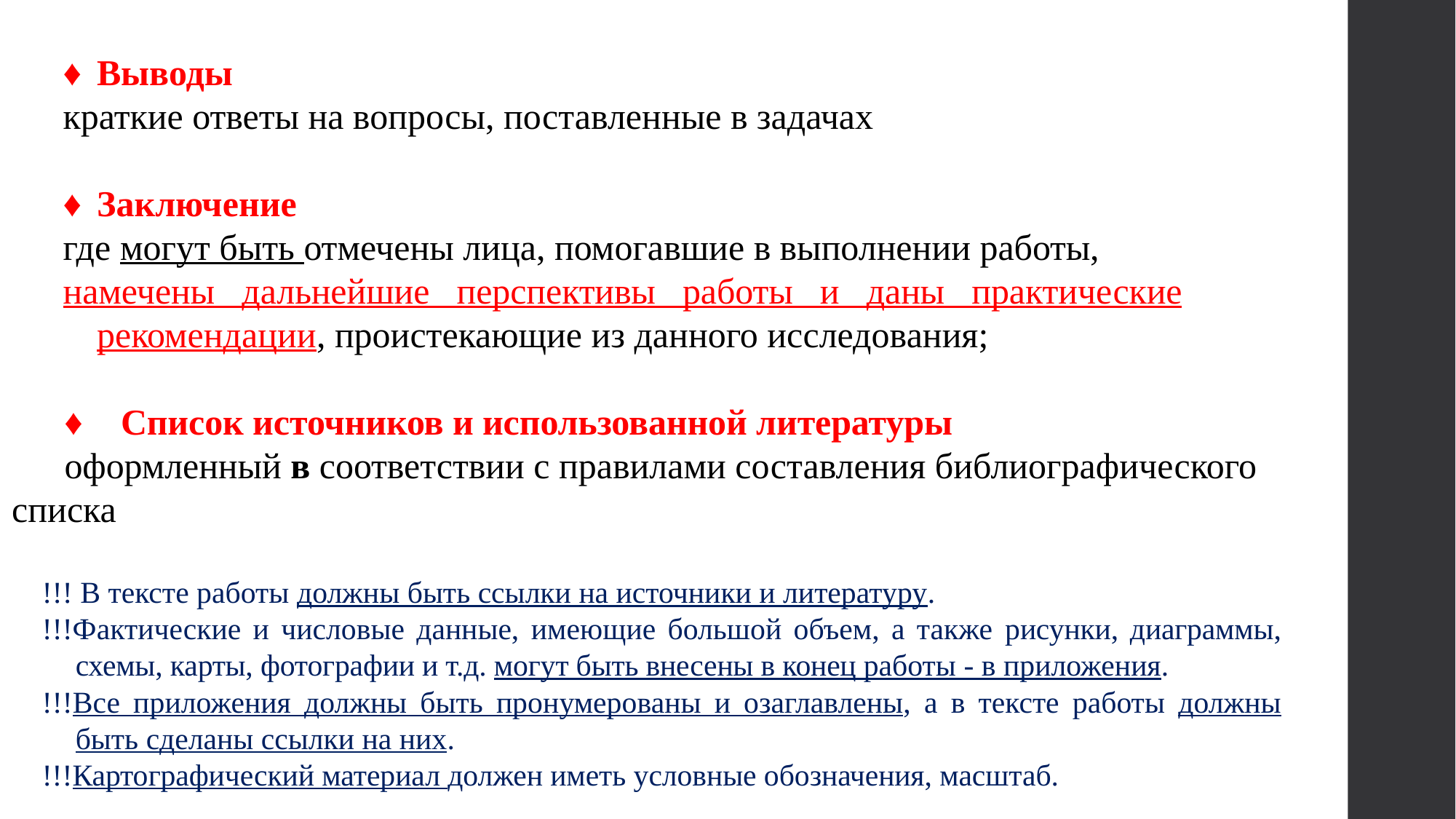

♦	Выводы
краткие ответы на вопросы, поставленные в задачах

♦	Заключение
где могут быть отмечены лица, помогавшие в выполнении работы,
намечены   дальнейшие   перспективы   работы   и   даны   практические рекомендации, проистекающие из данного исследования;

♦	Список источников и использованной литературы
оформленный в соответствии с правилами составления библиографического списка

!!! В тексте работы должны быть ссылки на источники и литературу.
!!!Фактические и числовые данные, имеющие большой объем, а также рисунки, диаграммы, схемы, карты, фотографии и т.д. могут быть внесены в конец работы - в приложения.
!!!Все приложения должны быть пронумерованы и озаглавлены, а в тексте работы должны быть сделаны ссылки на них.
!!!Картографический материал должен иметь условные обозначения, масштаб.